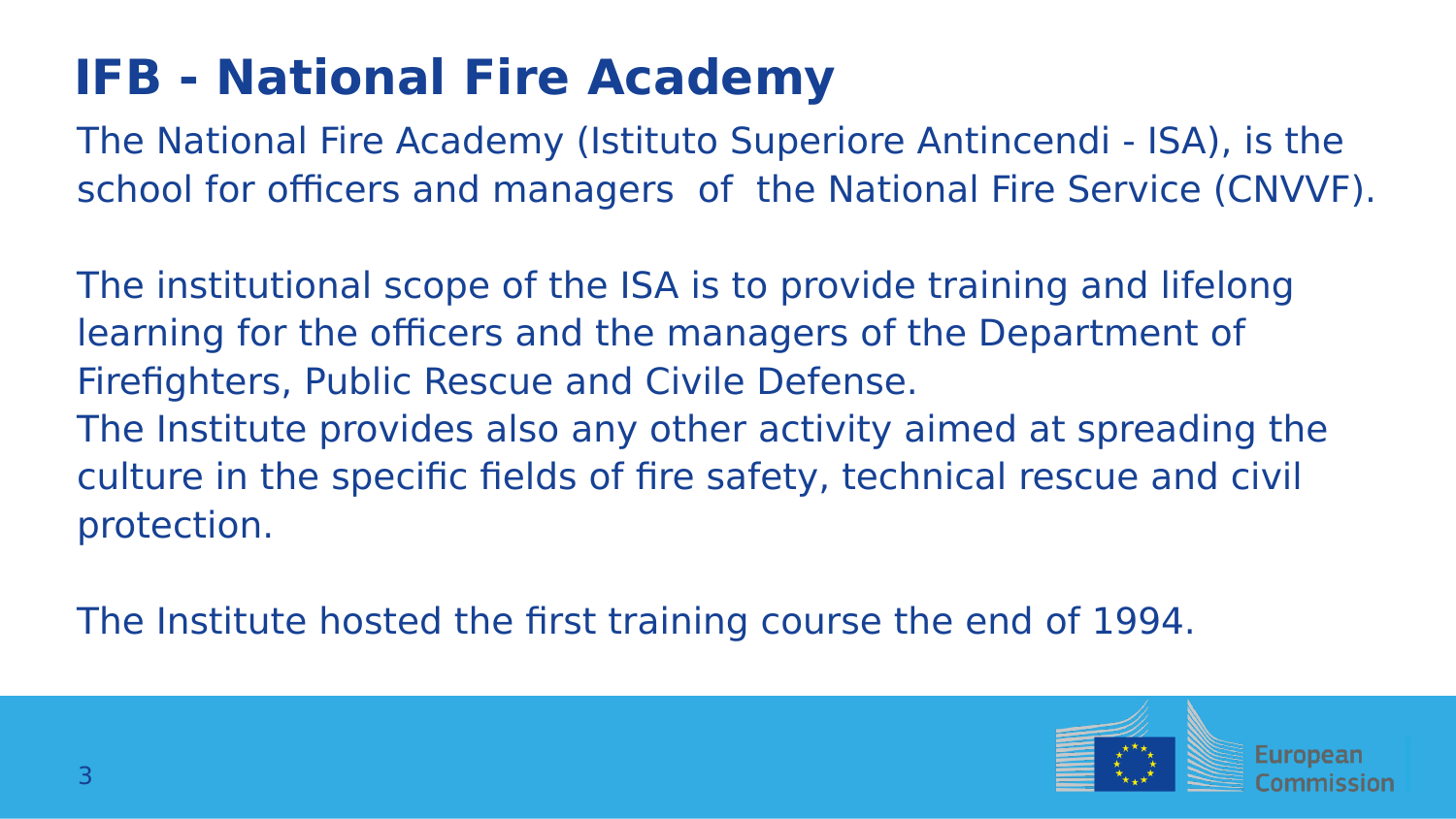

# IFB - National Fire Academy
The National Fire Academy (Istituto Superiore Antincendi - ISA), is the school for officers and managers  of  the National Fire Service (CNVVF).

The institutional scope of the ISA is to provide training and lifelong learning for the officers and the managers of the Department of Firefighters, Public Rescue and Civile Defense.
The Institute provides also any other activity aimed at spreading the culture in the specific fields of fire safety, technical rescue and civil protection.

The Institute hosted the first training course the end of 1994.